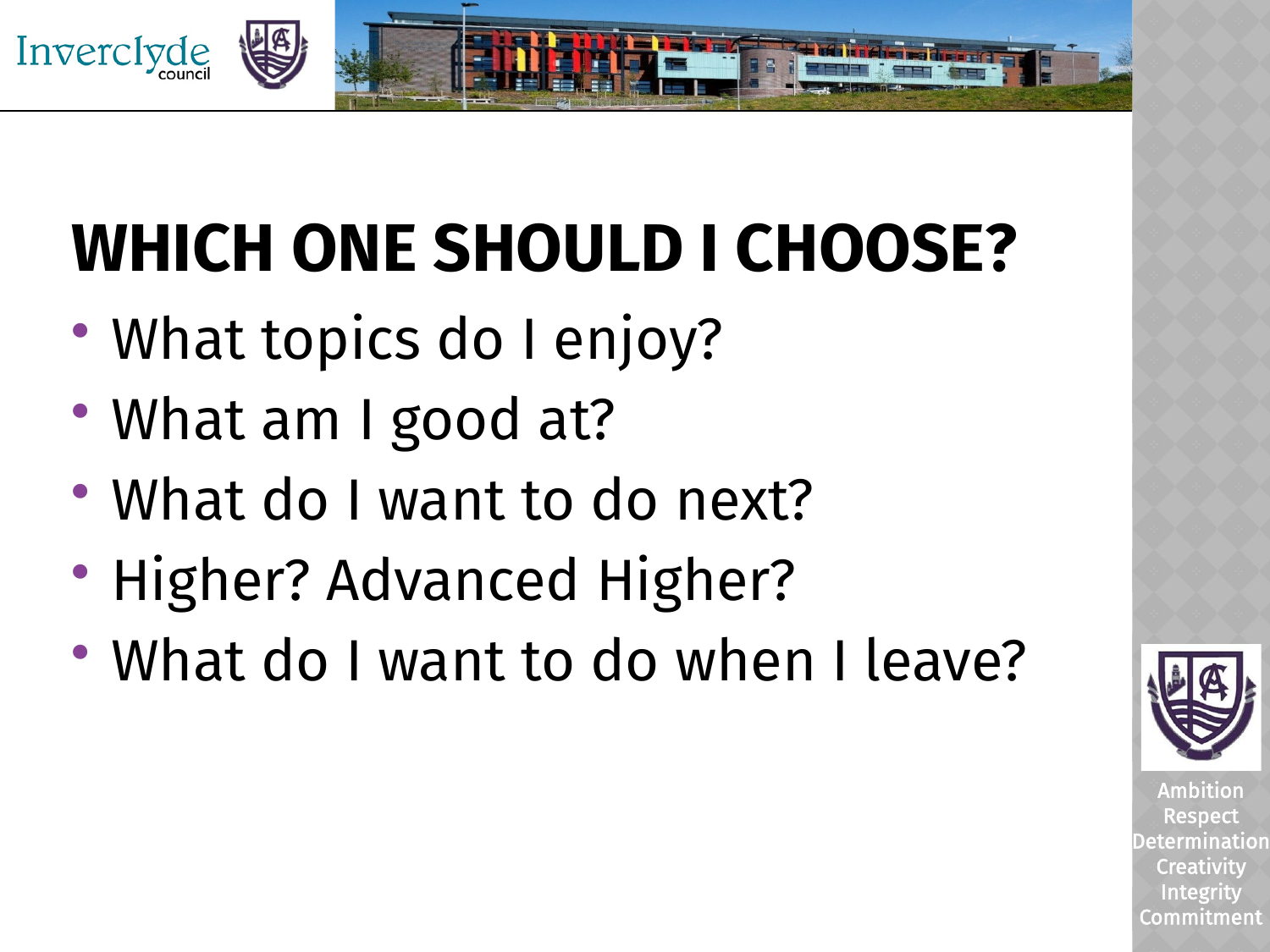

# Which one should I choose?
What topics do I enjoy?
What am I good at?
What do I want to do next?
Higher? Advanced Higher?
What do I want to do when I leave?